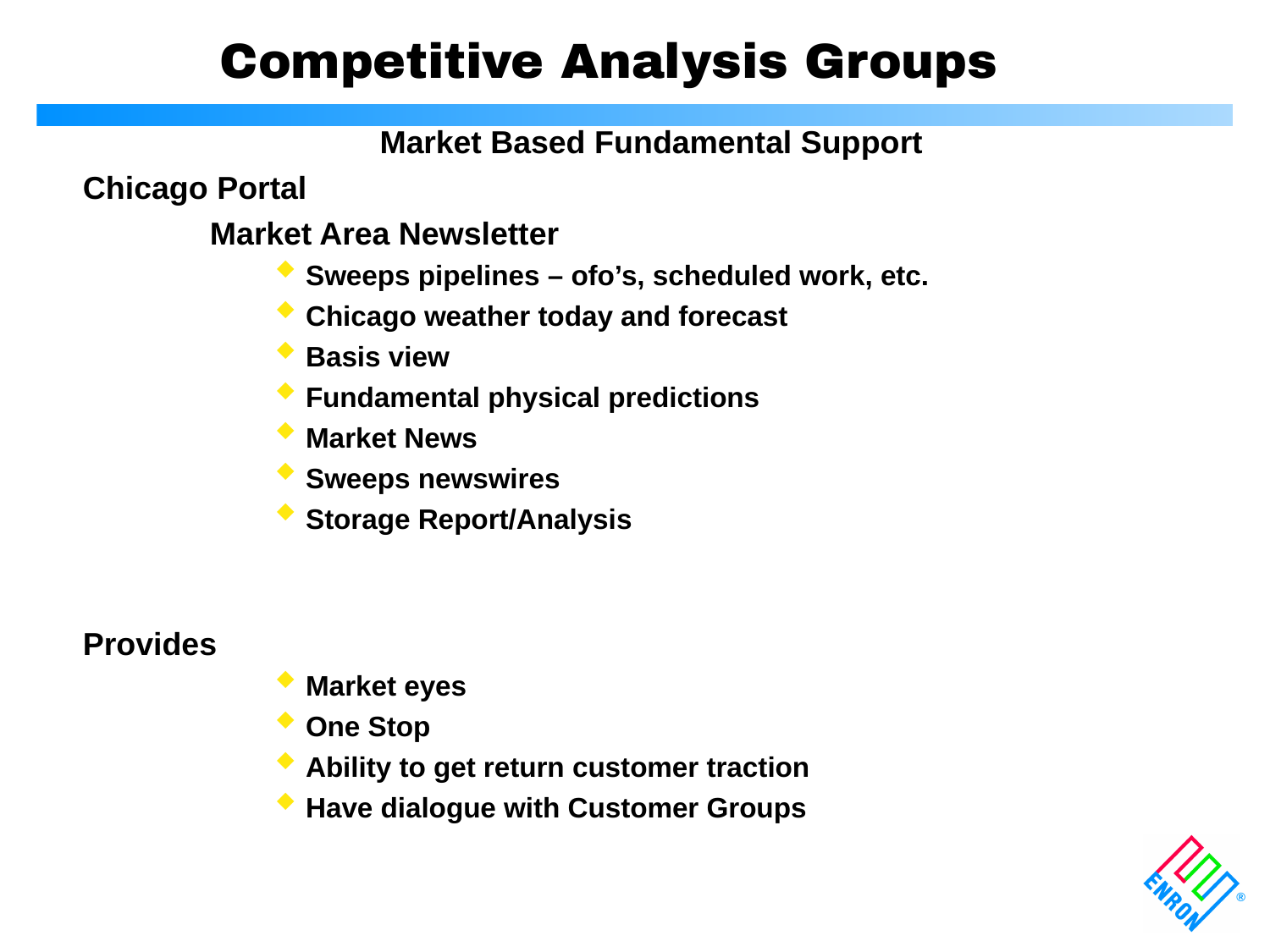

Competitive Analysis Groups
Market Based Fundamental Support
Chicago Portal
	Market Area Newsletter
Sweeps pipelines – ofo’s, scheduled work, etc.
Chicago weather today and forecast
Basis view
Fundamental physical predictions
Market News
Sweeps newswires
Storage Report/Analysis

Provides
Market eyes
One Stop
Ability to get return customer traction
Have dialogue with Customer Groups